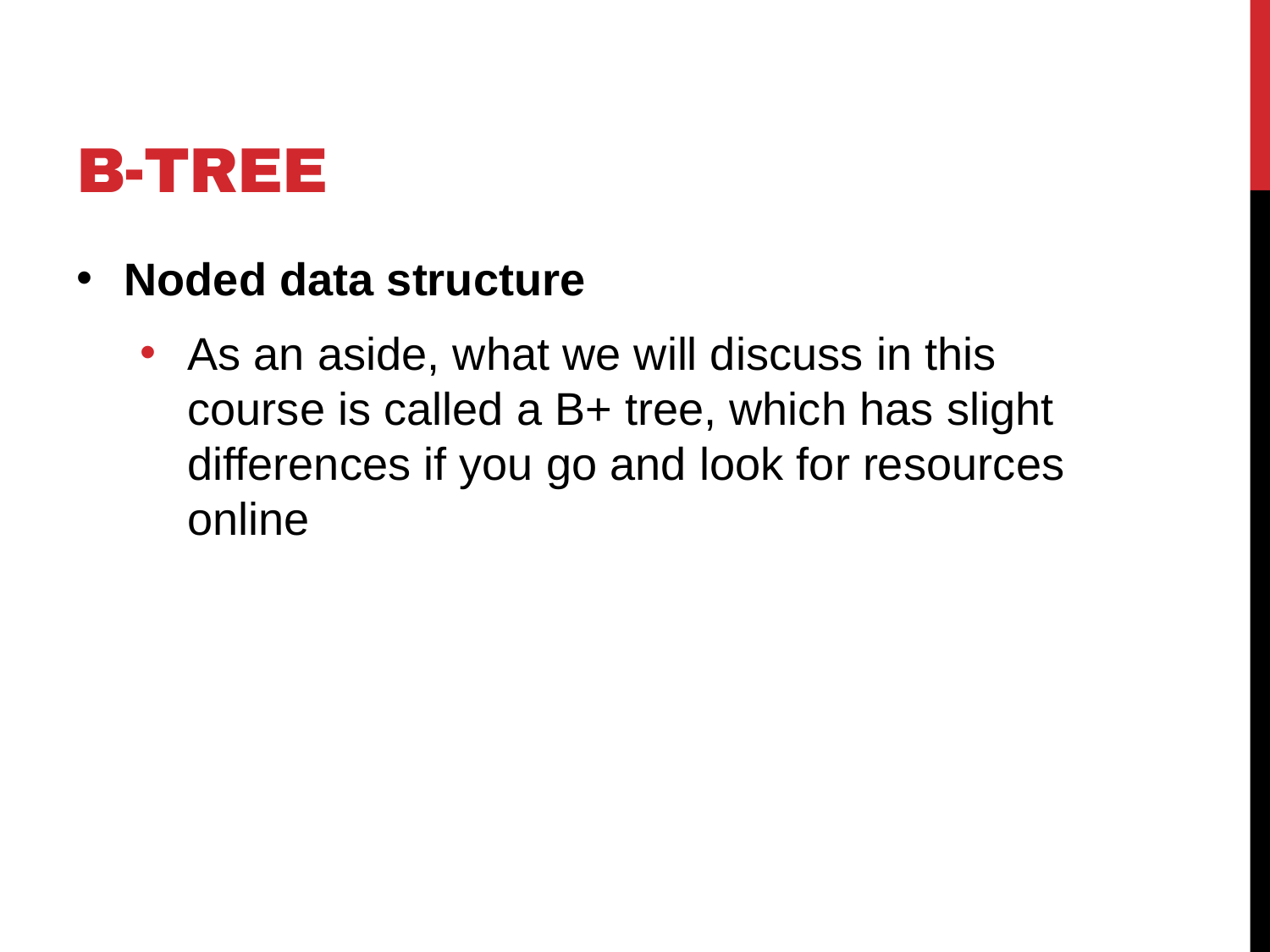

# B-tree
Noded data structure
As an aside, what we will discuss in this course is called a B+ tree, which has slight differences if you go and look for resources online